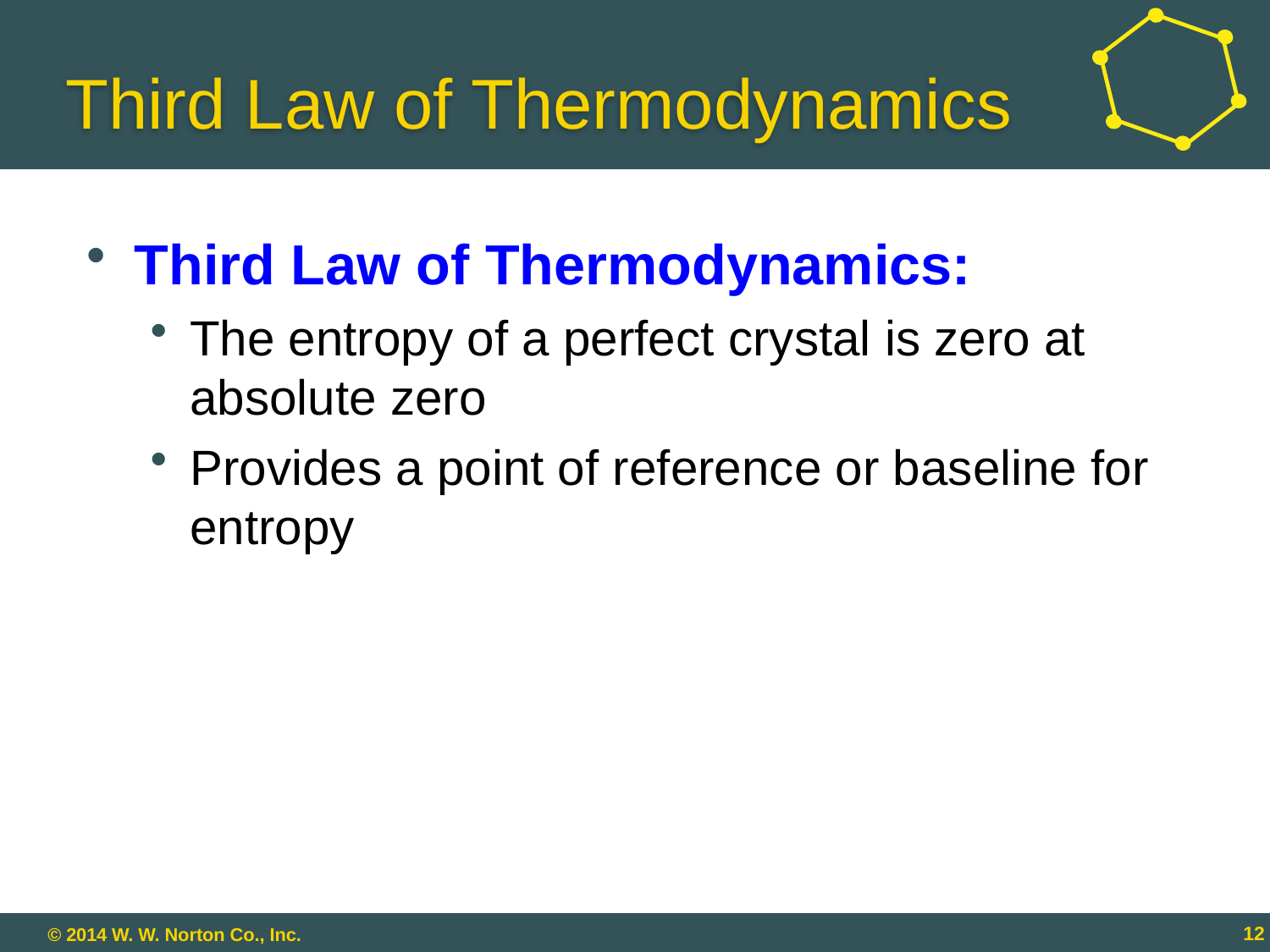

# Third Law of Thermodynamics
Third Law of Thermodynamics:
The entropy of a perfect crystal is zero at absolute zero
Provides a point of reference or baseline for entropy
18 - 12
12